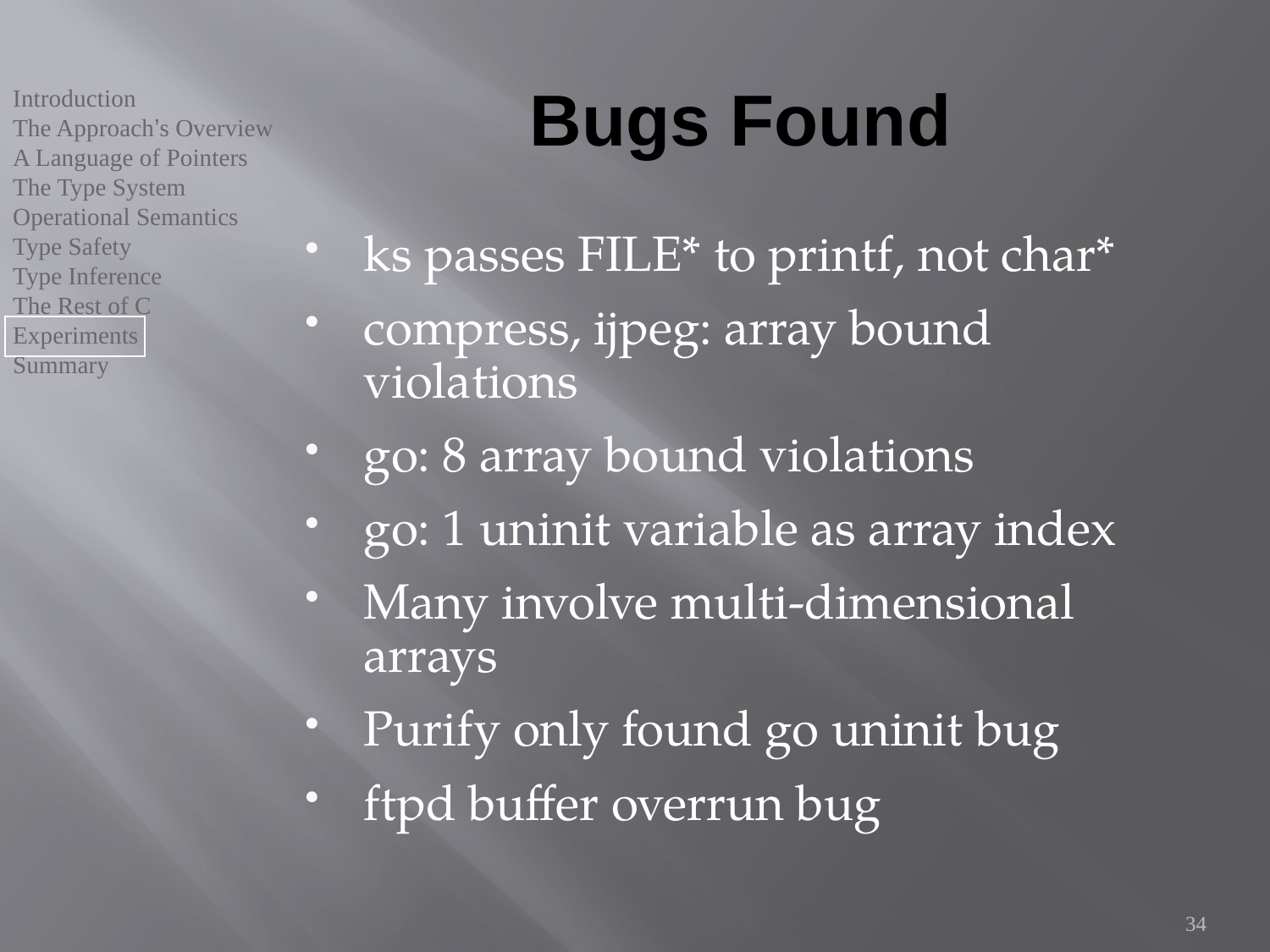

# Bugs Found
ks passes FILE* to printf, not char*
compress, ijpeg: array bound violations
go: 8 array bound violations
go: 1 uninit variable as array index
Many involve multi-dimensional arrays
Purify only found go uninit bug
ftpd buffer overrun bug

34